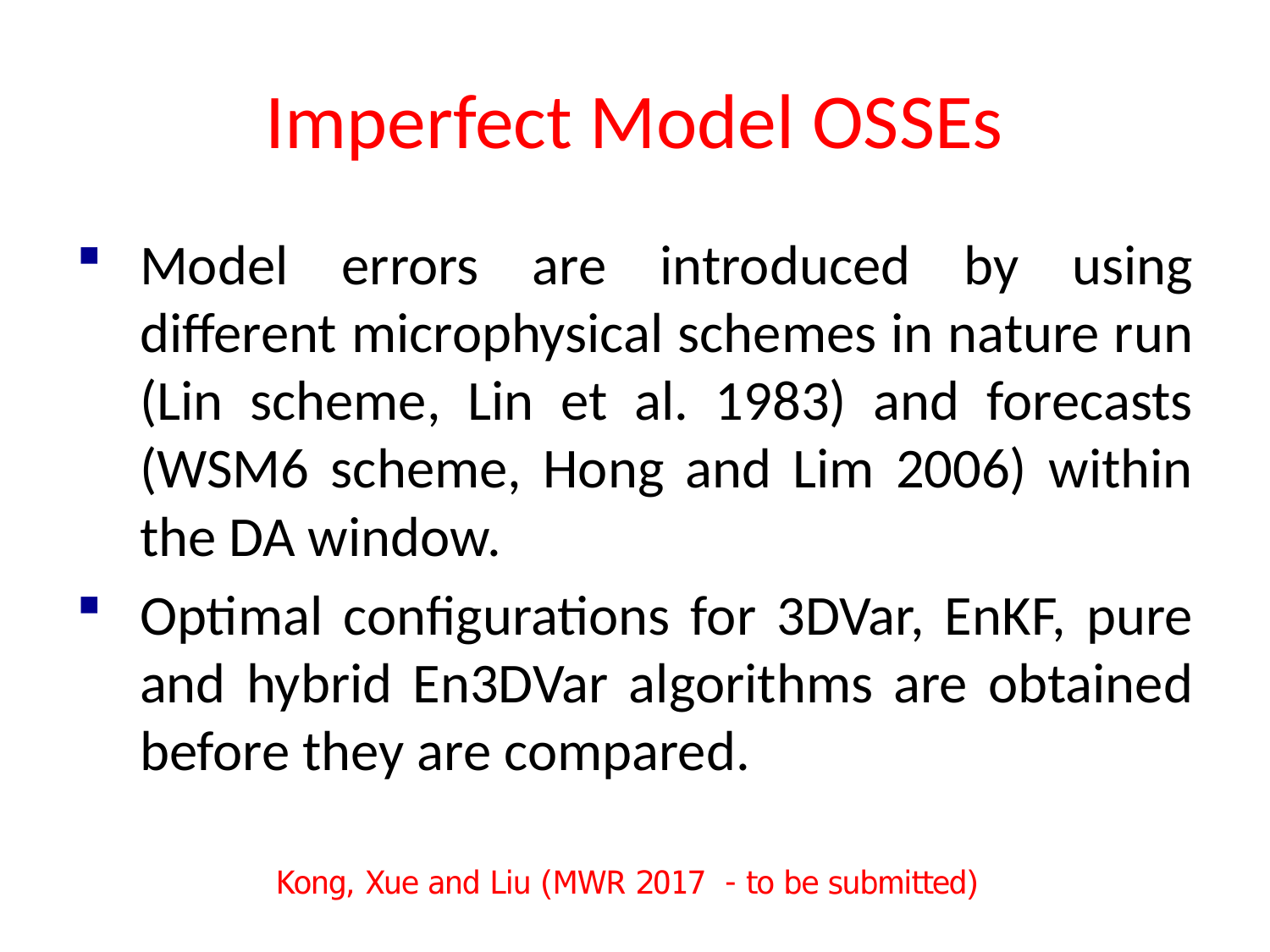

# Imperfect Model OSSEs
Model errors are introduced by using different microphysical schemes in nature run (Lin scheme, Lin et al. 1983) and forecasts (WSM6 scheme, Hong and Lim 2006) within the DA window.
Optimal configurations for 3DVar, EnKF, pure and hybrid En3DVar algorithms are obtained before they are compared.

Kong, Xue and Liu (MWR 2017  - to be submitted)